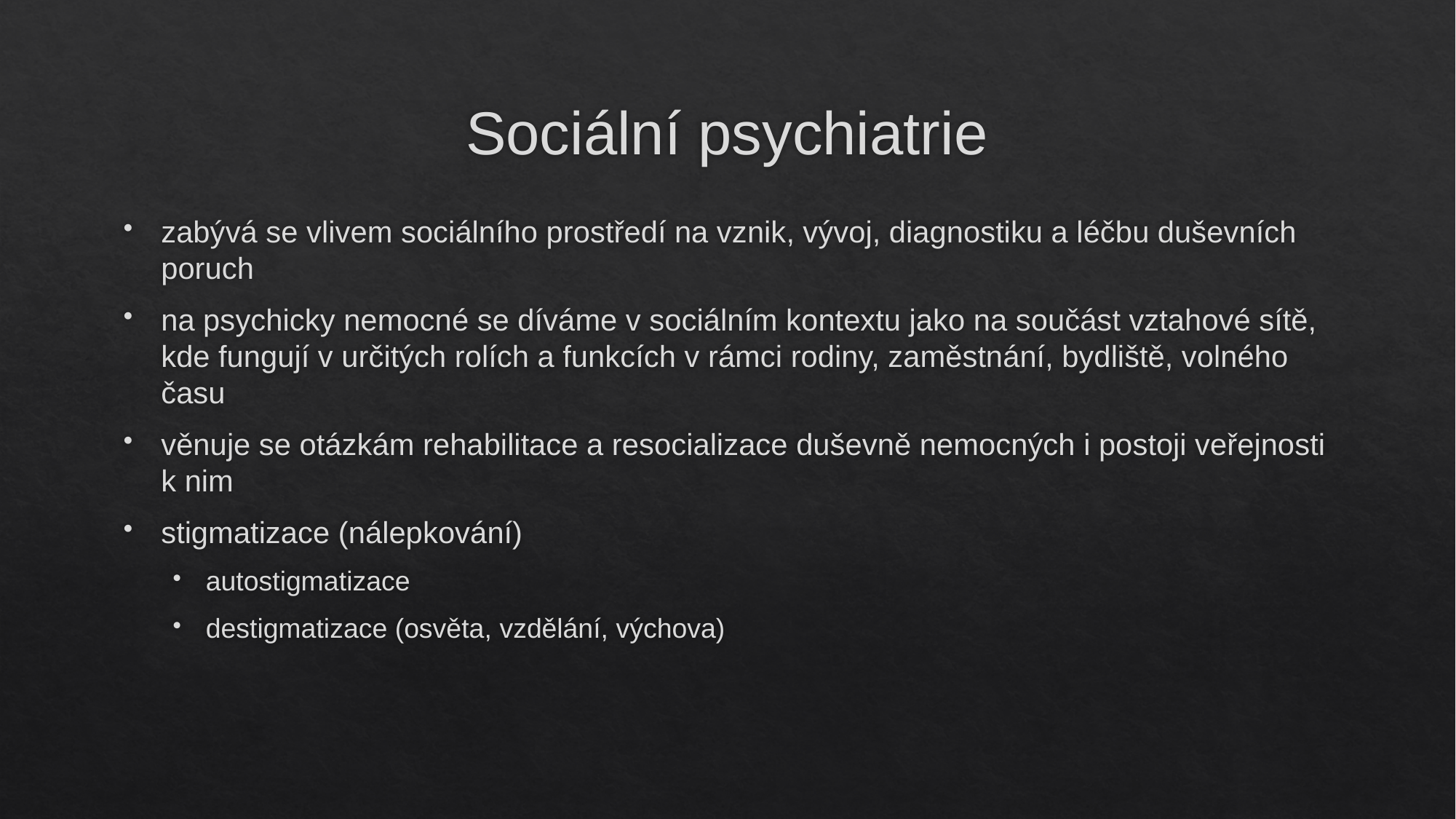

# Sociální psychiatrie
zabývá se vlivem sociálního prostředí na vznik, vývoj, diagnostiku a léčbu duševních poruch
na psychicky nemocné se díváme v sociálním kontextu jako na součást vztahové sítě, kde fungují v určitých rolích a funkcích v rámci rodiny, zaměstnání, bydliště, volného času
věnuje se otázkám rehabilitace a resocializace duševně nemocných i postoji veřejnosti k nim
stigmatizace (nálepkování)
autostigmatizace
destigmatizace (osvěta, vzdělání, výchova)